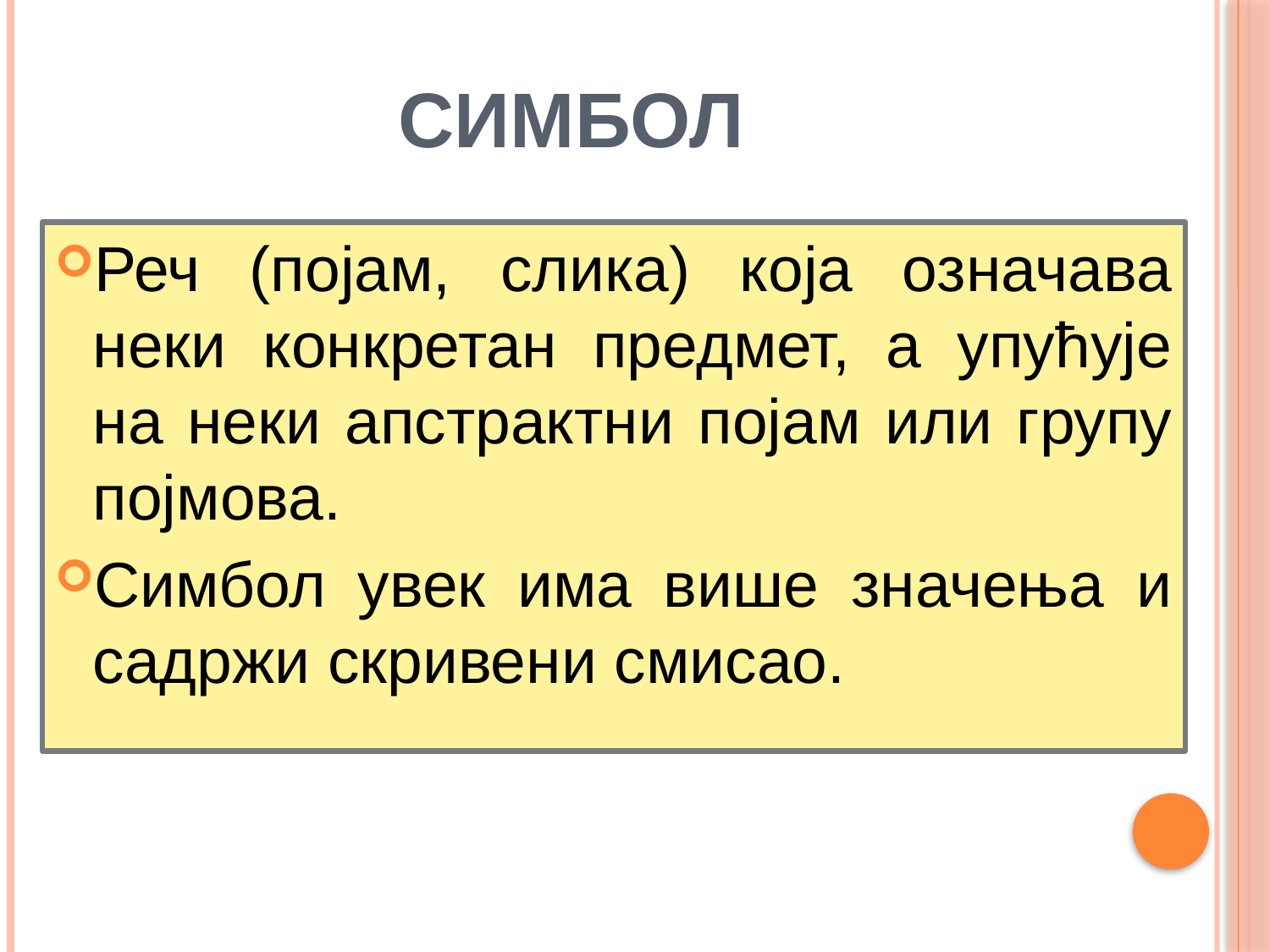

# Симбол
Реч (појам, слика) која означава неки конкретан предмет, а упућује на неки апстрактни појам или групу појмова.
Симбол увек има више значења и садржи скривени смисао.